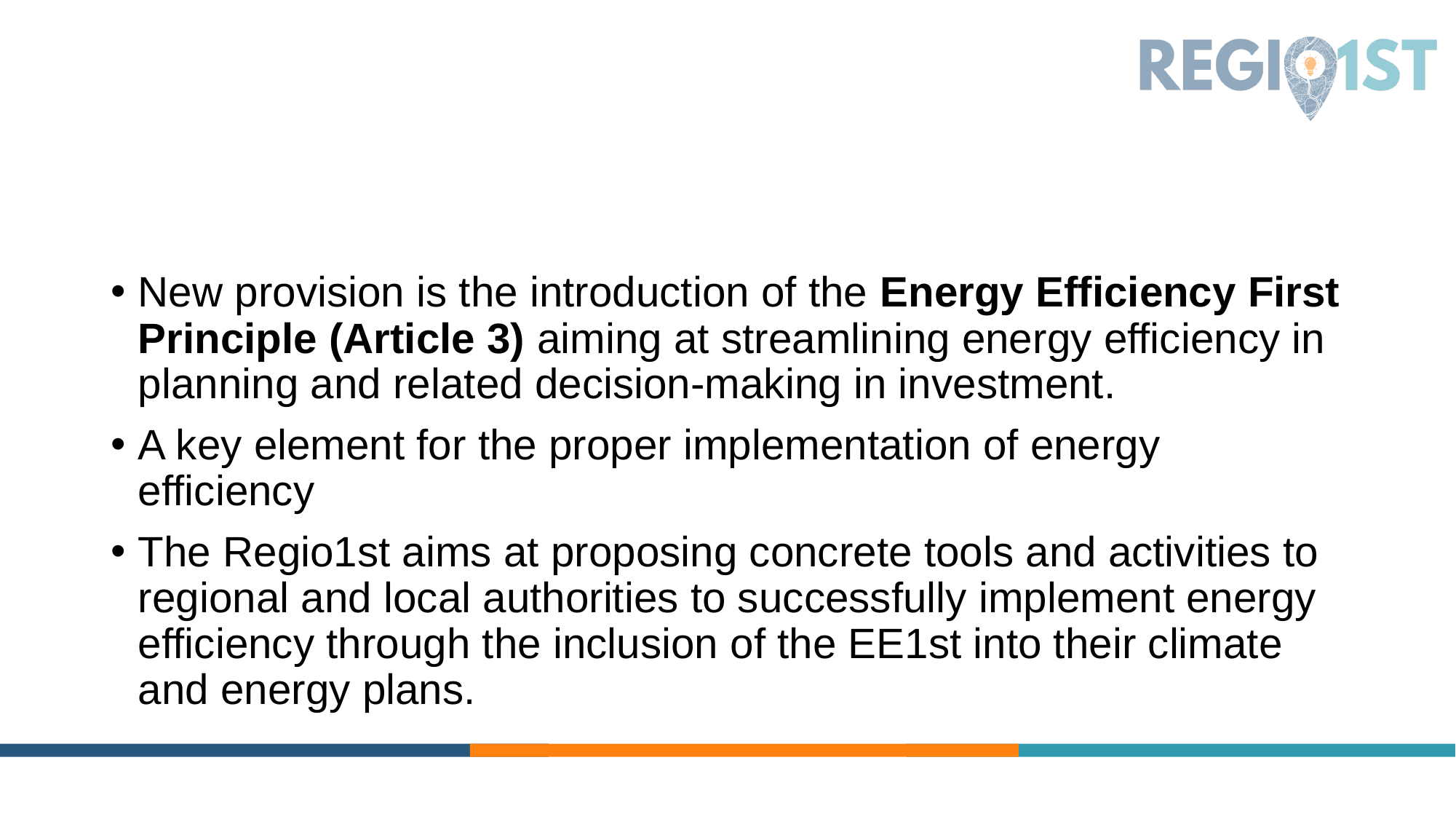

New provision is the introduction of the Energy Efficiency First Principle (Article 3) aiming at streamlining energy efficiency in planning and related decision-making in investment.
A key element for the proper implementation of energy efficiency
The Regio1st aims at proposing concrete tools and activities to regional and local authorities to successfully implement energy efficiency through the inclusion of the EE1st into their climate and energy plans.